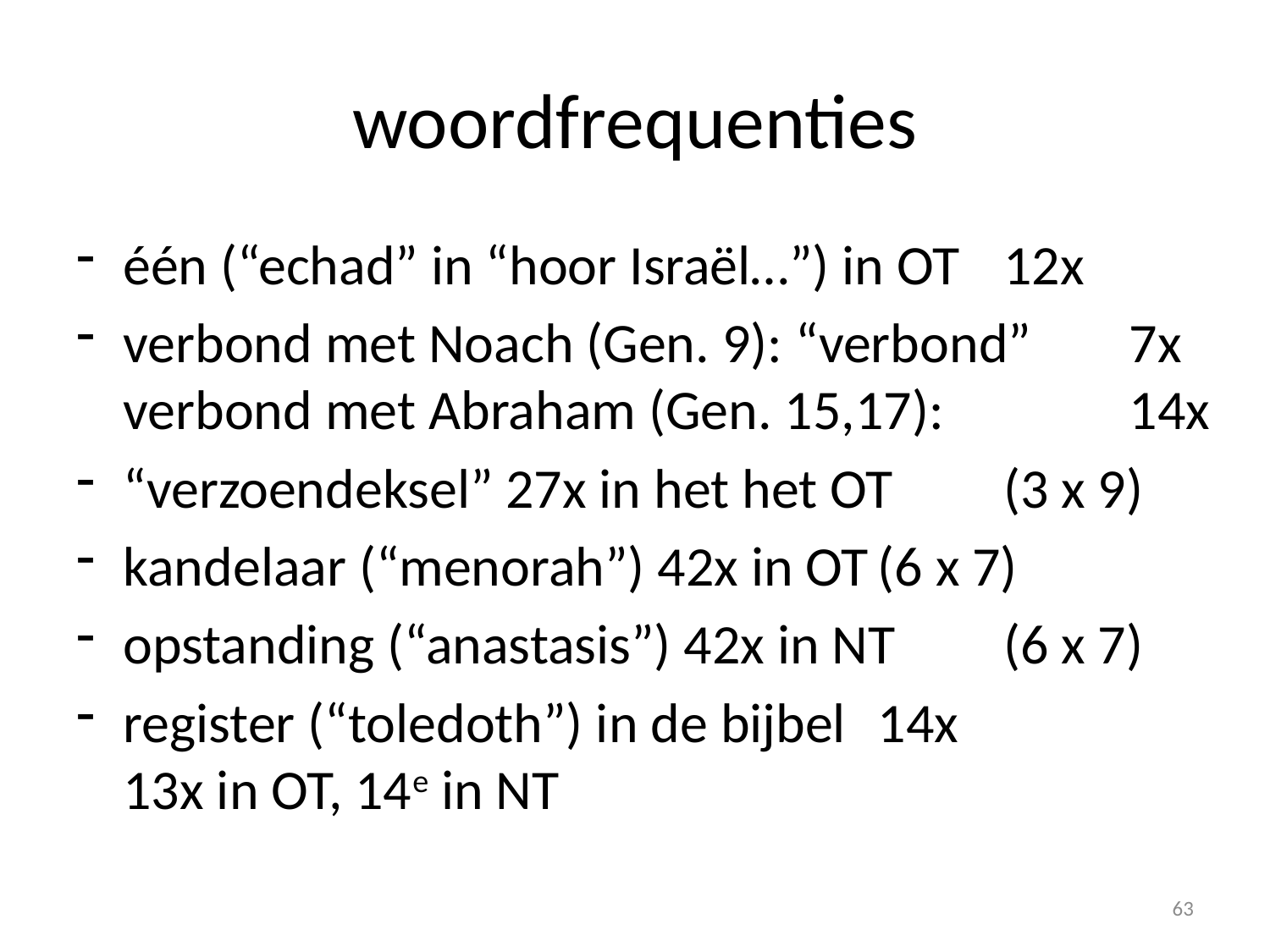

# woordfrequenties
één (“echad” in “hoor Israël…”) in OT	12x
verbond met Noach (Gen. 9): “verbond”  	7x
verbond met Abraham (Gen. 15,17):      	14x
“verzoendeksel” 27x in het het OT 		(3 x 9)
kandelaar (“menorah”) 42x in OT		(6 x 7)
opstanding (“anastasis”) 42x in NT		(6 x 7)
register (“toledoth”) in de bijbel		14x
13x in OT, 14e in NT

63